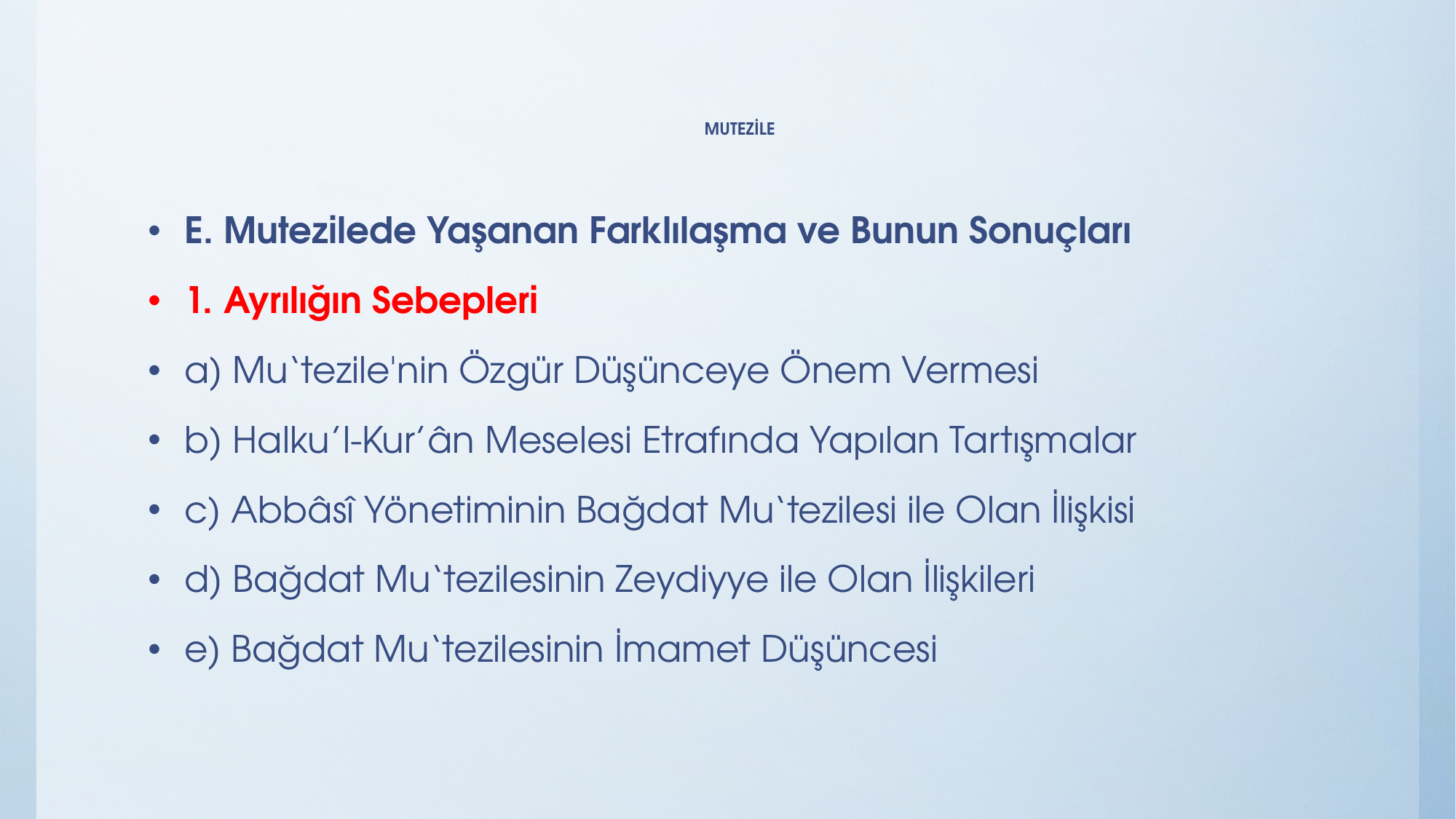

# MUTEZİLE
E. Mutezilede Yaşanan Farklılaşma ve Bunun Sonuçları
1. Ayrılığın Sebepleri
a) Mu‘tezile'nin Özgür Düşünceye Önem Vermesi
b) Halku’l-Kur’ân Meselesi Etrafında Yapılan Tartışmalar
c) Abbâsî Yönetiminin Bağdat Mu‘tezilesi ile Olan İlişkisi
d) Bağdat Mu‘tezilesinin Zeydiyye ile Olan İlişkileri
e) Bağdat Mu‘tezilesinin İmamet Düşüncesi